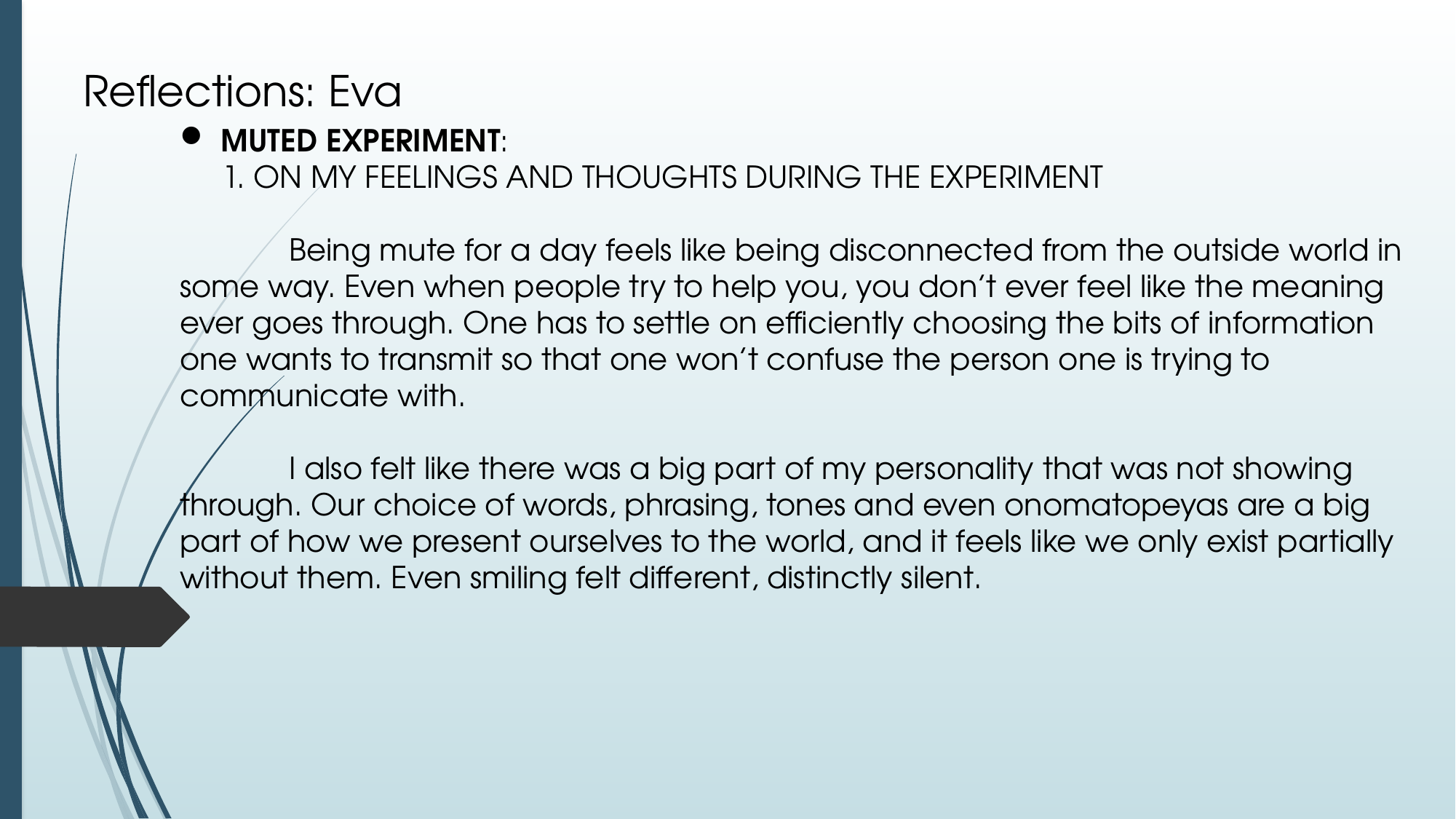

Reflections: Eva

MUTED EXPERIMENT:
     1. ON MY FEELINGS AND THOUGHTS DURING THE EXPERIMENT

	Being mute for a day feels like being disconnected from the outside world in some way. Even when people try to help you, you don’t ever feel like the meaning ever goes through. One has to settle on efficiently choosing the bits of information one wants to transmit so that one won’t confuse the person one is trying to communicate with.

	I also felt like there was a big part of my personality that was not showing through. Our choice of words, phrasing, tones and even onomatopeyas are a big part of how we present ourselves to the world, and it feels like we only exist partially without them. Even smiling felt different, distinctly silent.